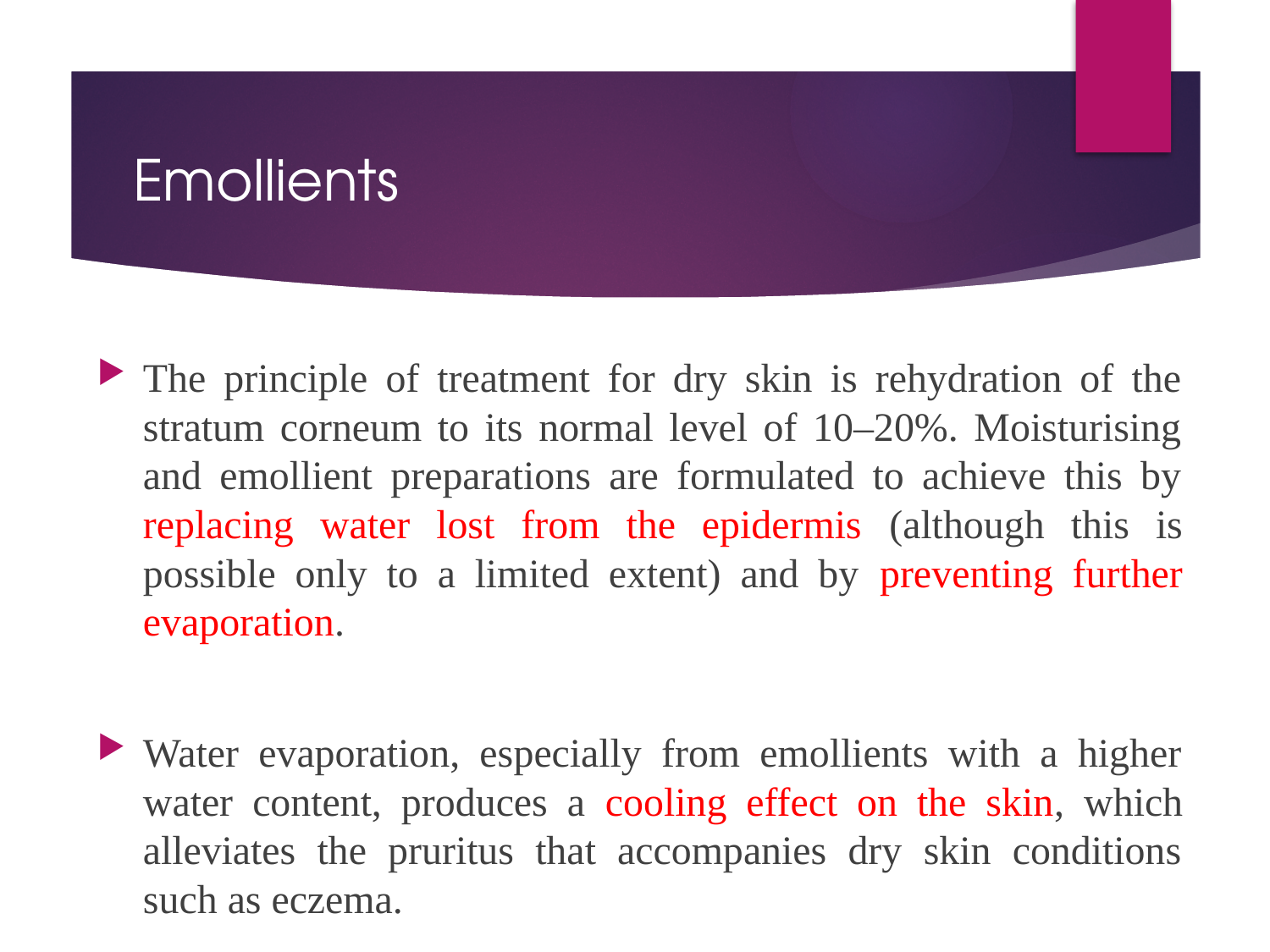

# Emollients
The principle of treatment for dry skin is rehydration of the stratum corneum to its normal level of 10–20%. Moisturising and emollient preparations are formulated to achieve this by replacing water lost from the epidermis (although this is possible only to a limited extent) and by preventing further evaporation.

Water evaporation, especially from emollients with a higher water content, produces a cooling effect on the skin, which alleviates the pruritus that accompanies dry skin conditions such as eczema.